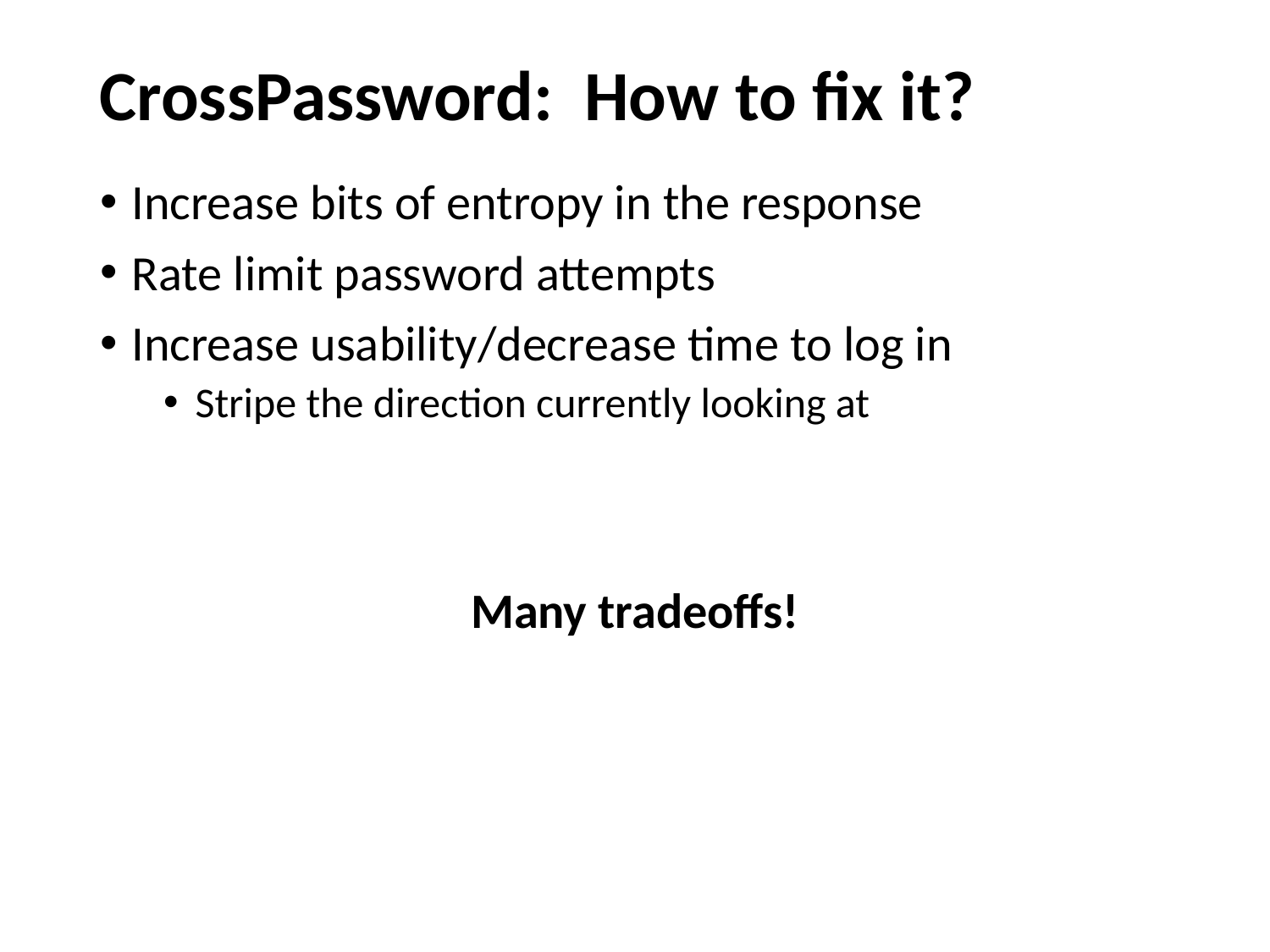

CrossPassword:  How to fix it?
Increase bits of entropy in the response
Rate limit password attempts
Increase usability/decrease time to log in
Stripe the direction currently looking at

Many tradeoffs!